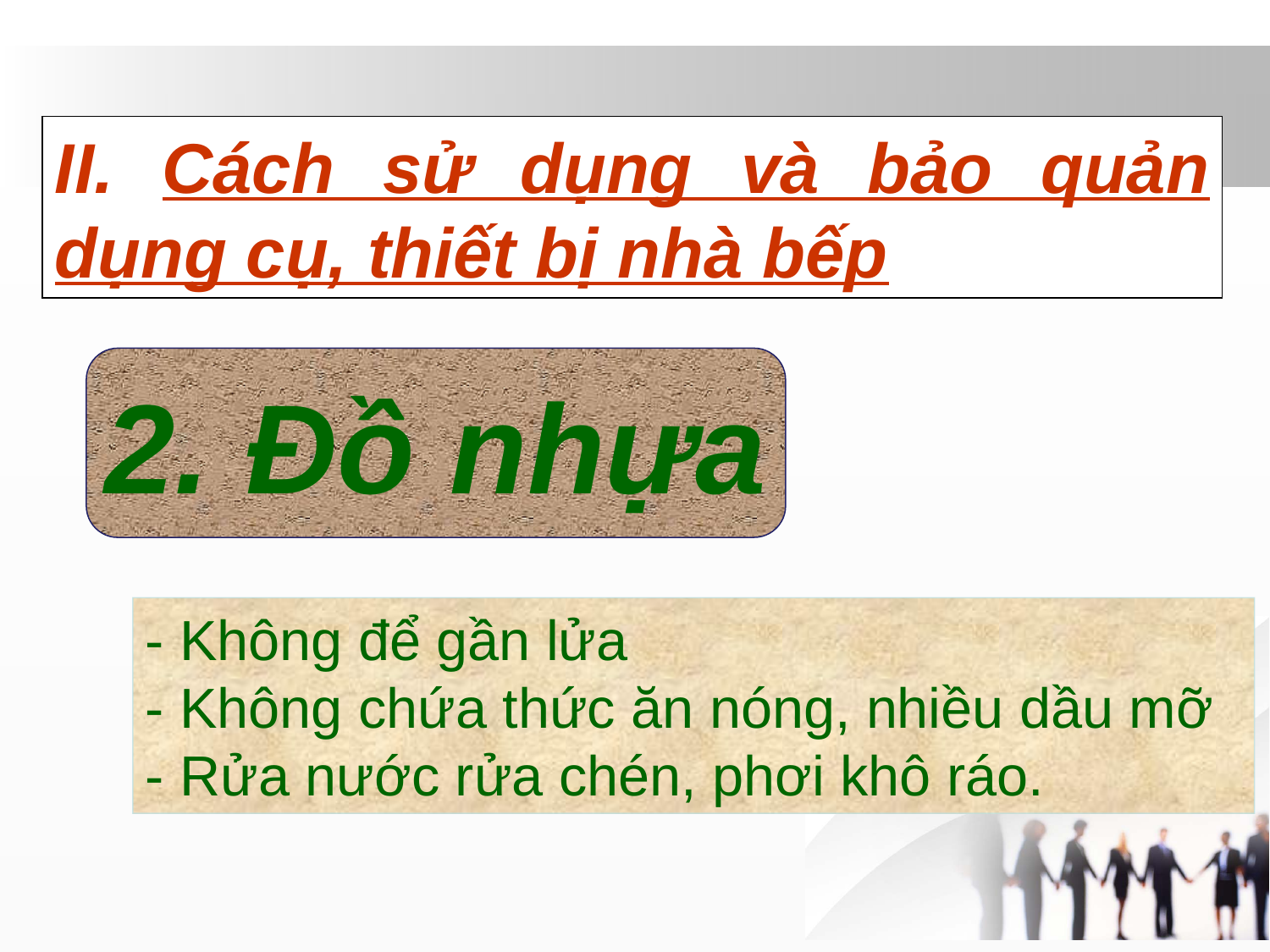

#
II. Cách sử dụng và bảo quản dụng cụ, thiết bị nhà bếp

2. Đồ nhựa
- Không để gần lửa
- Không chứa thức ăn nóng, nhiều dầu mỡ
- Rửa nước rửa chén, phơi khô ráo.